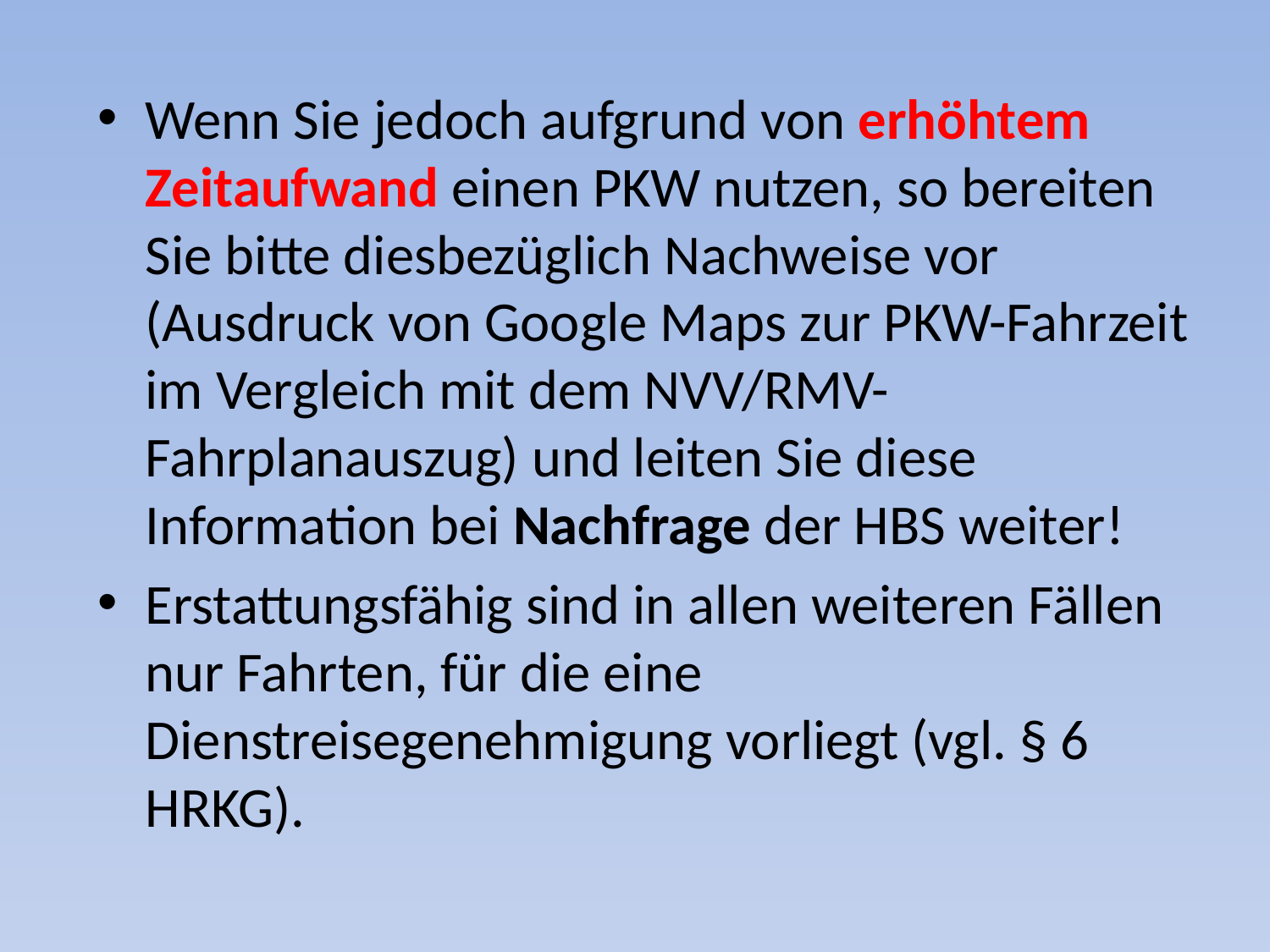

Wenn Sie jedoch aufgrund von erhöhtem Zeitaufwand einen PKW nutzen, so bereiten Sie bitte diesbezüglich Nachweise vor (Ausdruck von Google Maps zur PKW-Fahrzeit im Vergleich mit dem NVV/RMV-Fahrplanauszug) und leiten Sie diese Information bei Nachfrage der HBS weiter!
Erstattungsfähig sind in allen weiteren Fällen nur Fahrten, für die eine Dienstreisegenehmigung vorliegt (vgl. § 6 HRKG).